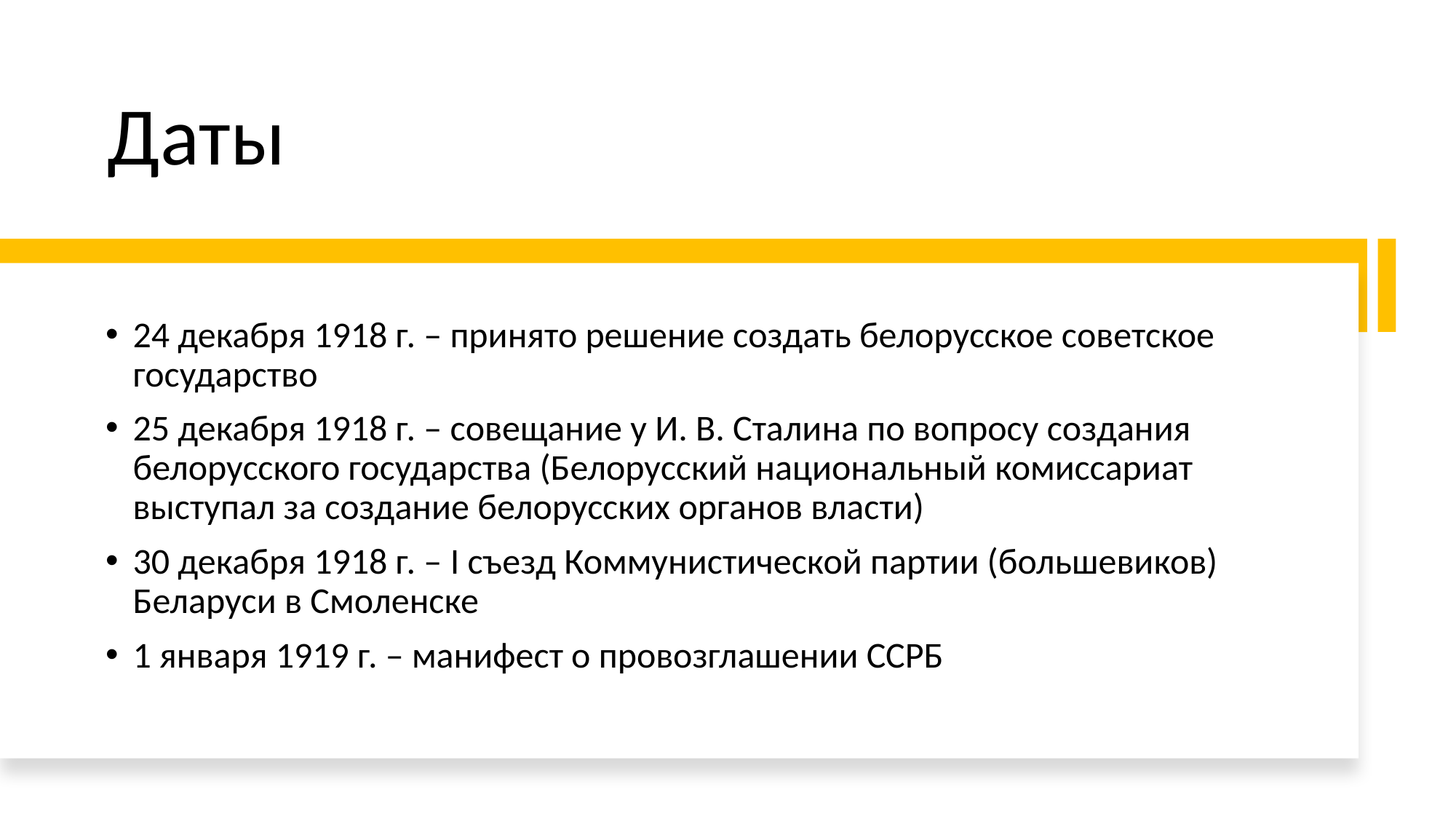

# Даты

24 декабря 1918 г. – принято решение создать белорусское советское государство
25 декабря 1918 г. – совещание у И. В. Сталина по вопросу создания белорусского государства (Белорусский национальный комиссариат выступал за создание белорусских органов власти)
30 декабря 1918 г. – I съезд Коммунистической партии (большевиков) Беларуси в Смоленске
1 января 1919 г. – манифест о провозглашении ССРБ